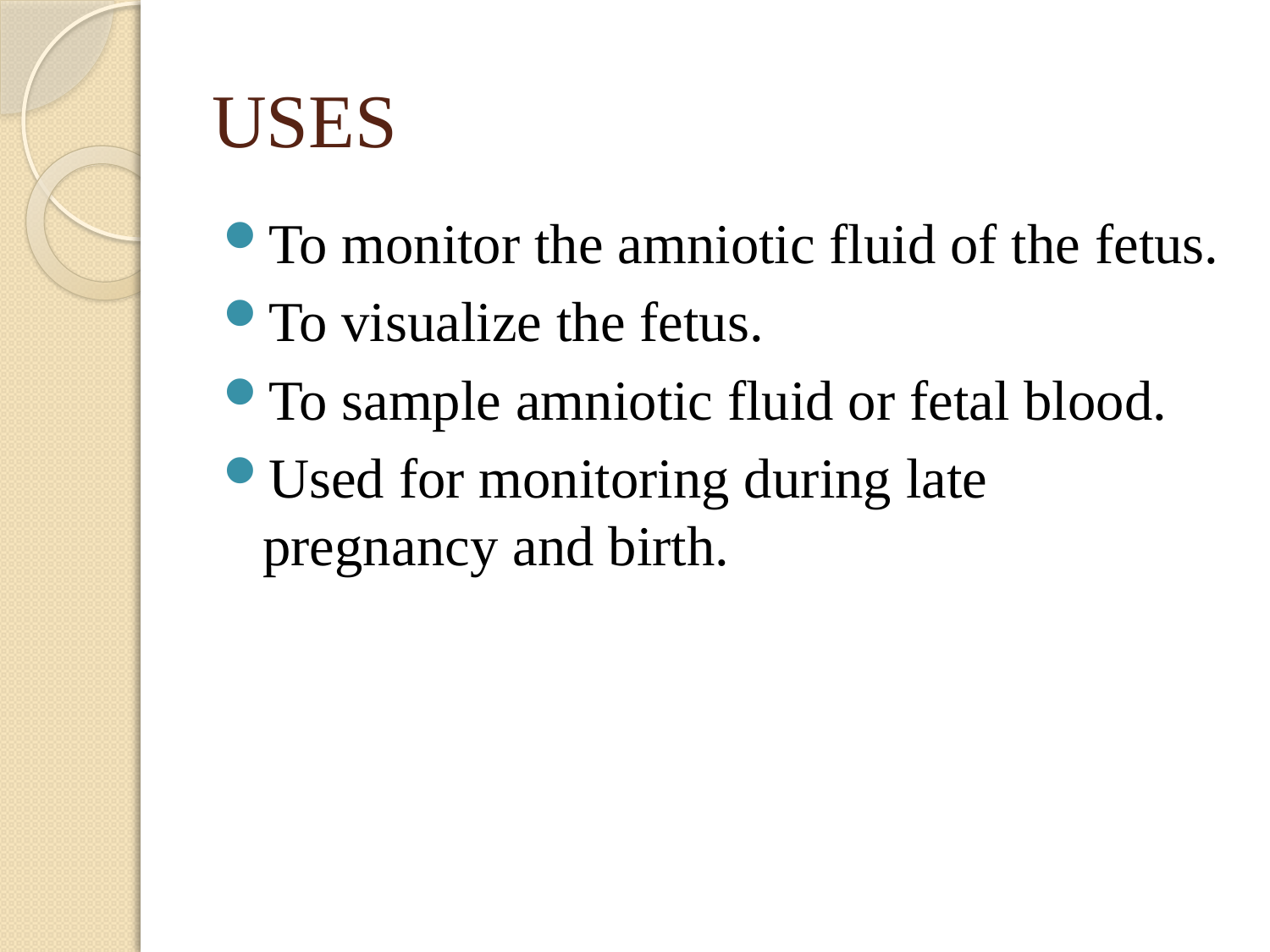

# USES
To monitor the amniotic fluid of the fetus.
To visualize the fetus.
To sample amniotic fluid or fetal blood.
Used for monitoring during late pregnancy and birth.